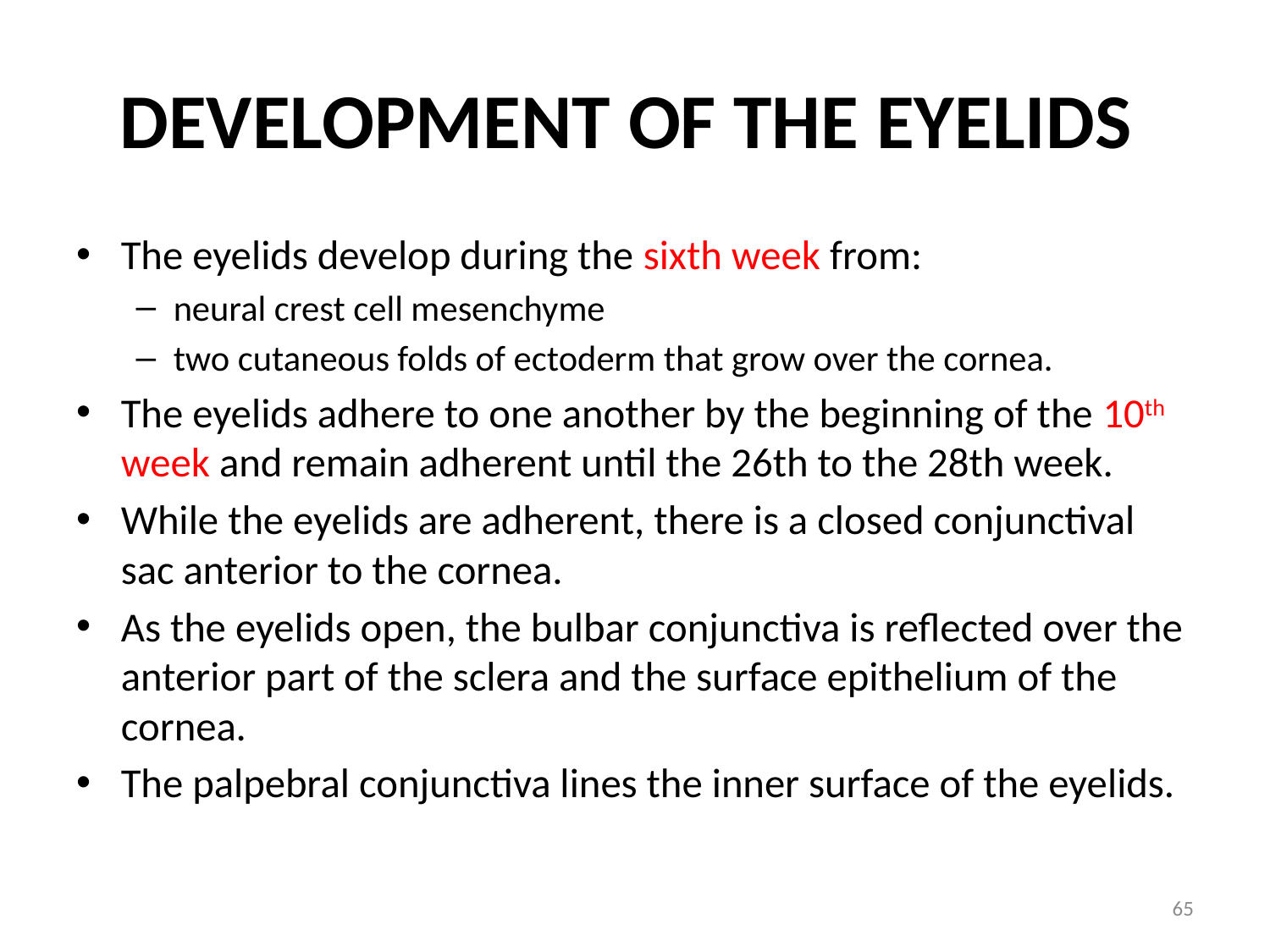

# Development of the Eyelids
The eyelids develop during the sixth week from:
neural crest cell mesenchyme
two cutaneous folds of ectoderm that grow over the cornea.
The eyelids adhere to one another by the beginning of the 10th week and remain adherent until the 26th to the 28th week.
While the eyelids are adherent, there is a closed conjunctival sac anterior to the cornea.
As the eyelids open, the bulbar conjunctiva is reflected over the anterior part of the sclera and the surface epithelium of the cornea.
The palpebral conjunctiva lines the inner surface of the eyelids.

65